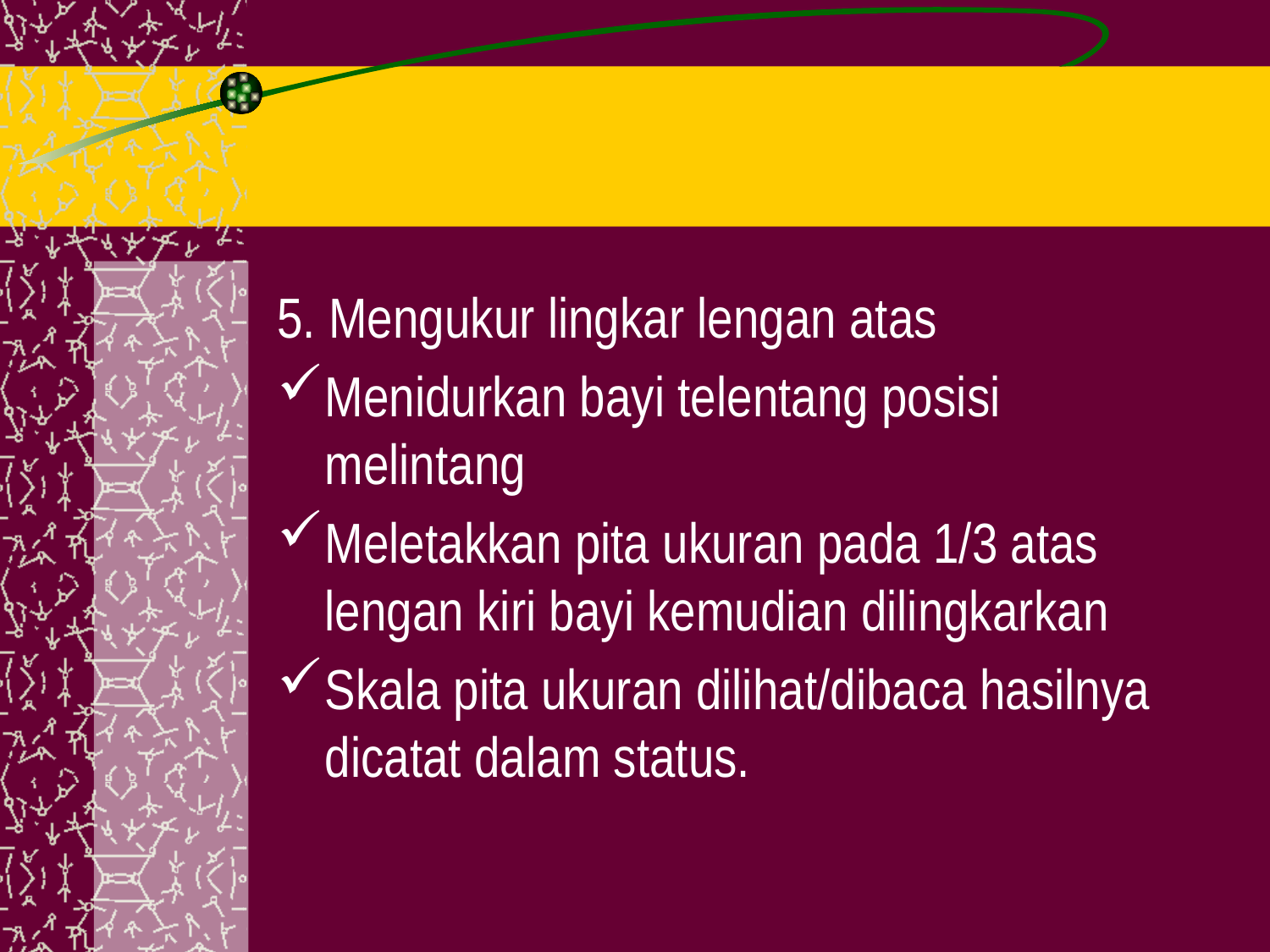

5. Mengukur lingkar lengan atas
Menidurkan bayi telentang posisi melintang
Meletakkan pita ukuran pada 1/3 atas lengan kiri bayi kemudian dilingkarkan
Skala pita ukuran dilihat/dibaca hasilnya dicatat dalam status.